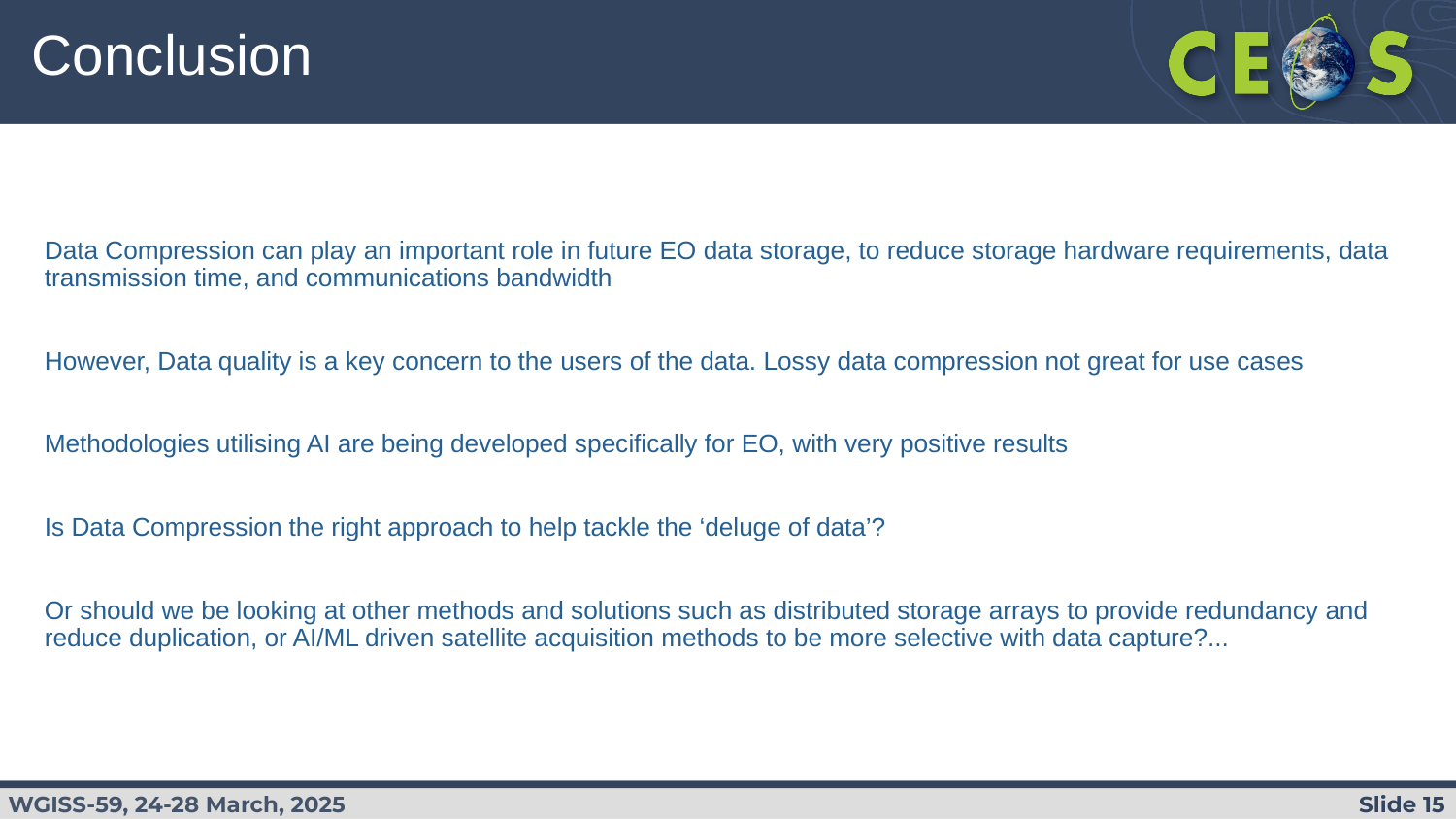

# Conclusion
Data Compression can play an important role in future EO data storage, to reduce storage hardware requirements, data transmission time, and communications bandwidth

However, Data quality is a key concern to the users of the data. Lossy data compression not great for use cases

Methodologies utilising AI are being developed specifically for EO, with very positive results

Is Data Compression the right approach to help tackle the ‘deluge of data’?

Or should we be looking at other methods and solutions such as distributed storage arrays to provide redundancy and reduce duplication, or AI/ML driven satellite acquisition methods to be more selective with data capture?...